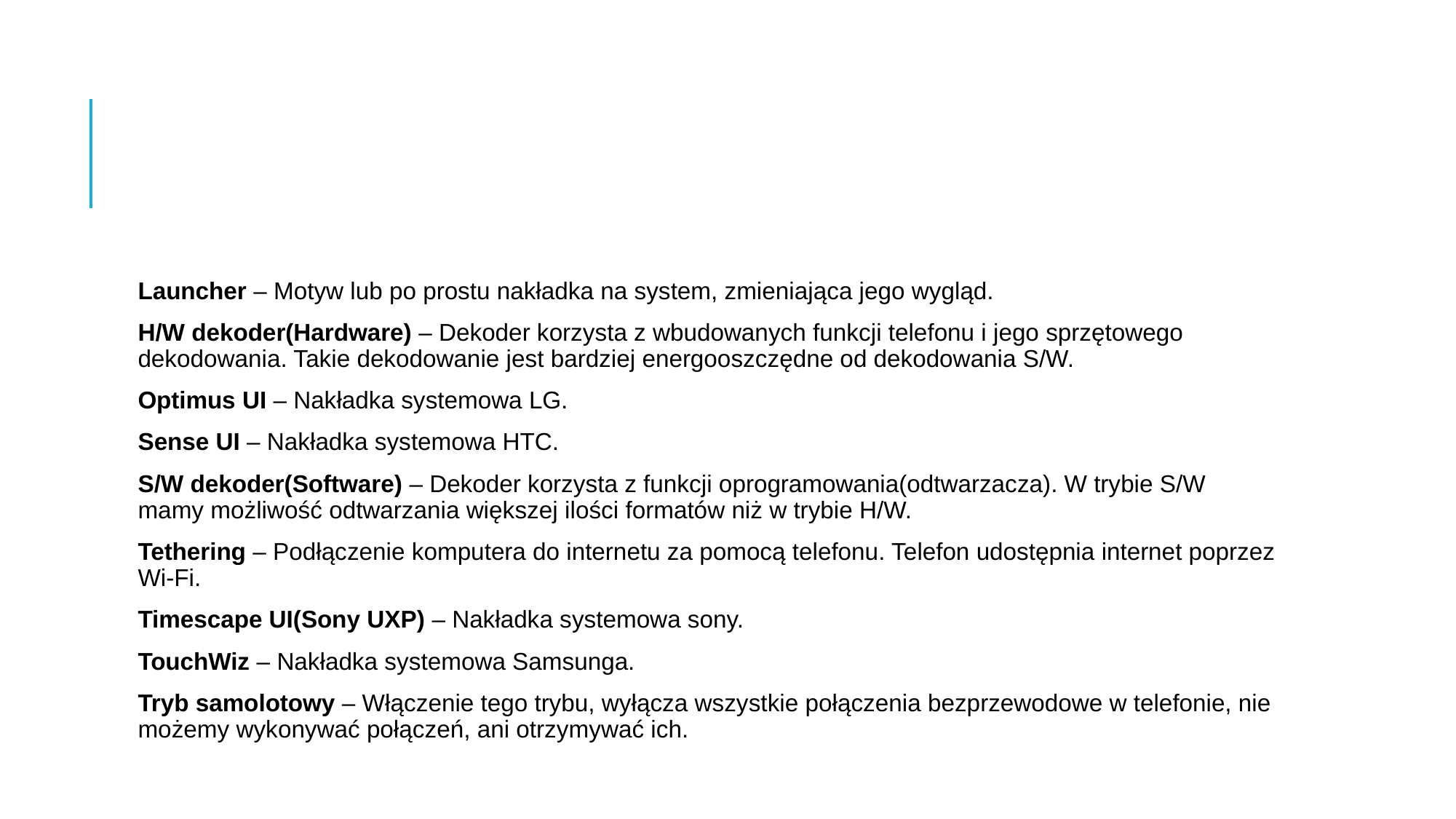

#
Launcher – Motyw lub po prostu nakładka na system, zmieniająca jego wygląd.
H/W dekoder(Hardware) – Dekoder korzysta z wbudowanych funkcji telefonu i jego sprzętowego dekodowania. Takie dekodowanie jest bardziej energooszczędne od dekodowania S/W.
Optimus UI – Nakładka systemowa LG.
Sense UI – Nakładka systemowa HTC.
S/W dekoder(Software) – Dekoder korzysta z funkcji oprogramowania(odtwarzacza). W trybie S/W mamy możliwość odtwarzania większej ilości formatów niż w trybie H/W.
Tethering – Podłączenie komputera do internetu za pomocą telefonu. Telefon udostępnia internet poprzez Wi-Fi.
Timescape UI(Sony UXP) – Nakładka systemowa sony.
TouchWiz – Nakładka systemowa Samsunga.
Tryb samolotowy – Włączenie tego trybu, wyłącza wszystkie połączenia bezprzewodowe w telefonie, nie możemy wykonywać połączeń, ani otrzymywać ich.